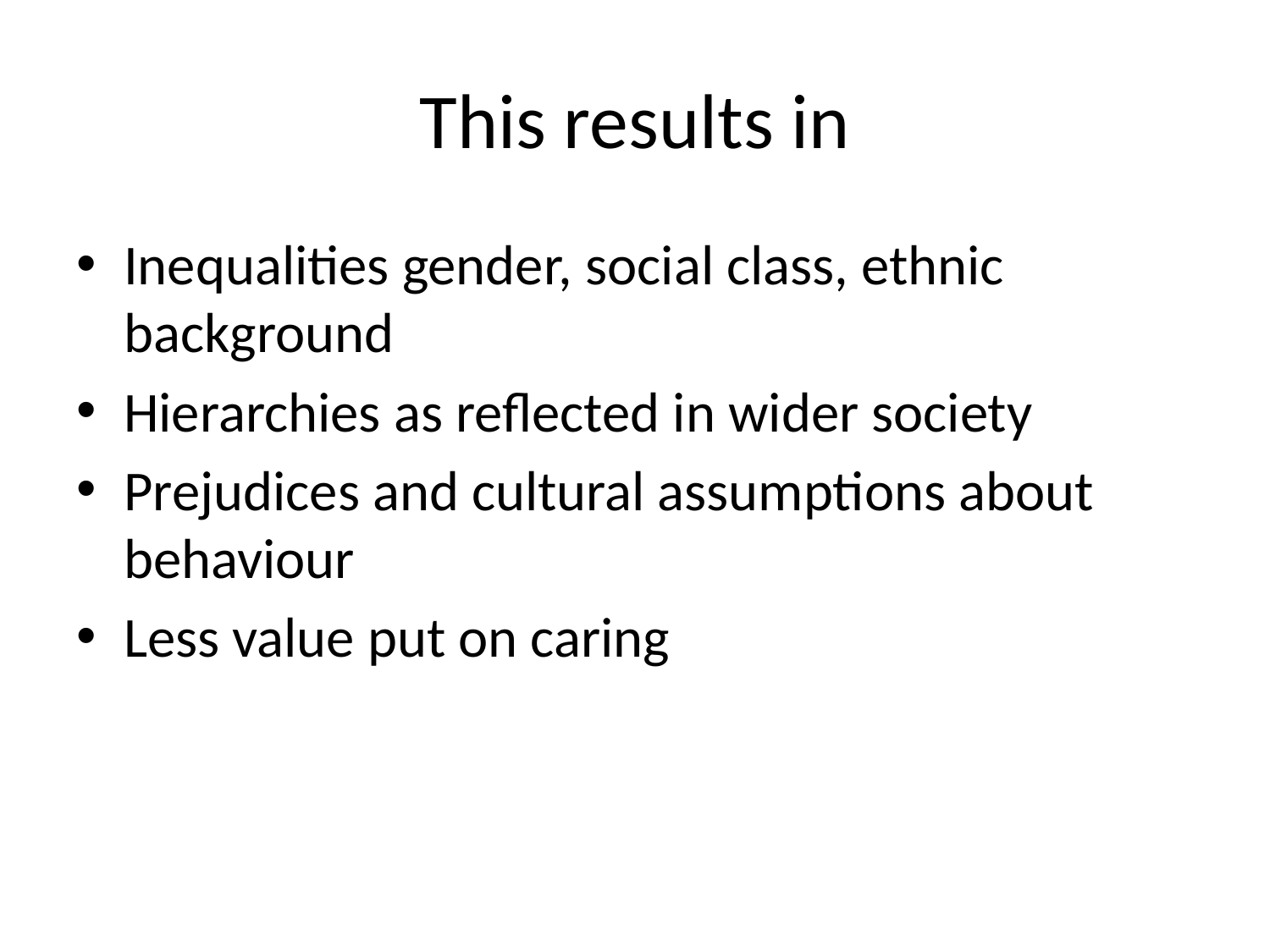

# This results in
Inequalities gender, social class, ethnic background
Hierarchies as reflected in wider society
Prejudices and cultural assumptions about behaviour
Less value put on caring